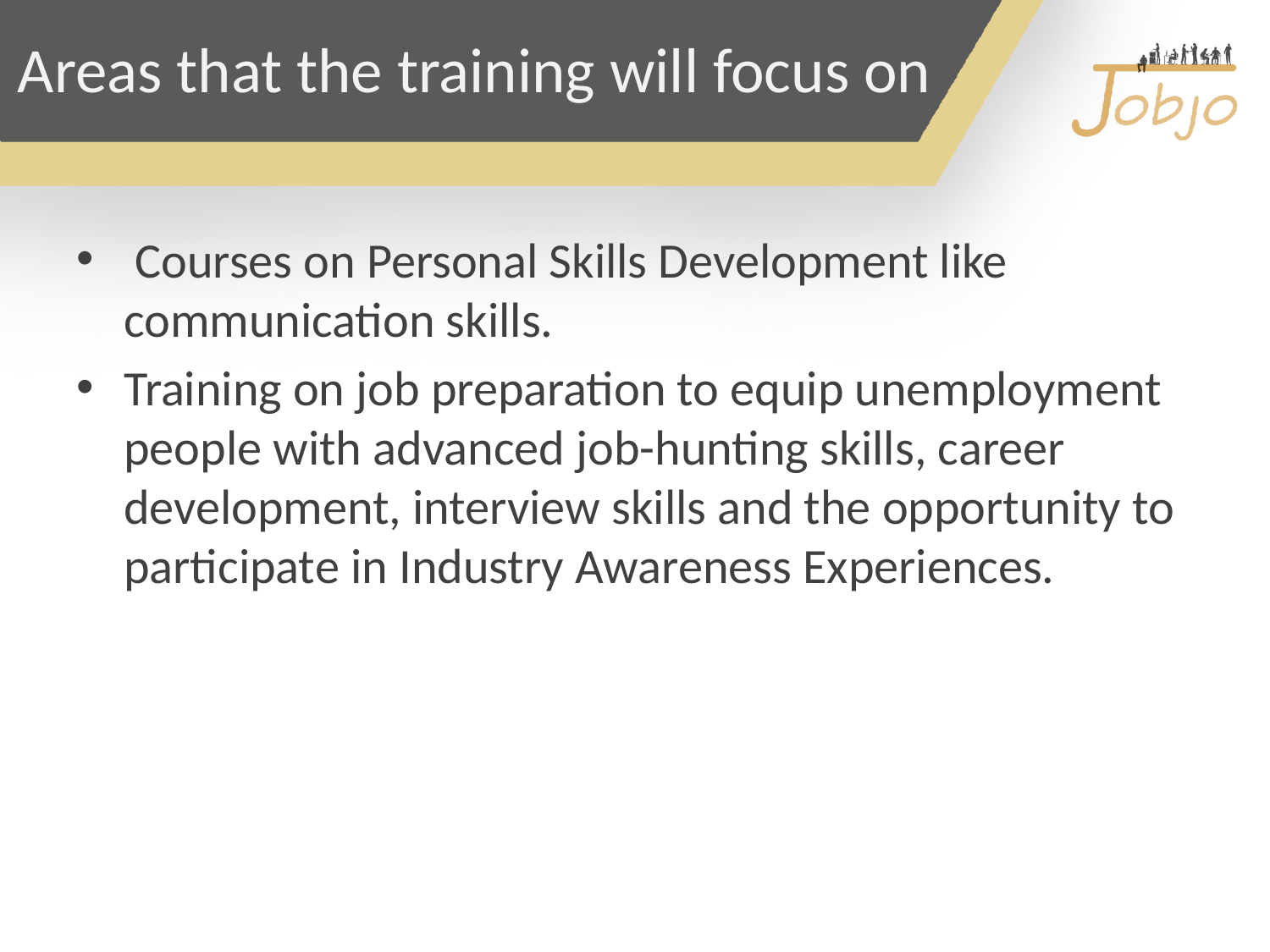

# Areas that the training will focus on
 Courses on Personal Skills Development like communication skills.
Training on job preparation to equip unemployment people with advanced job-hunting skills, career development, interview skills and the opportunity to participate in Industry Awareness Experiences.